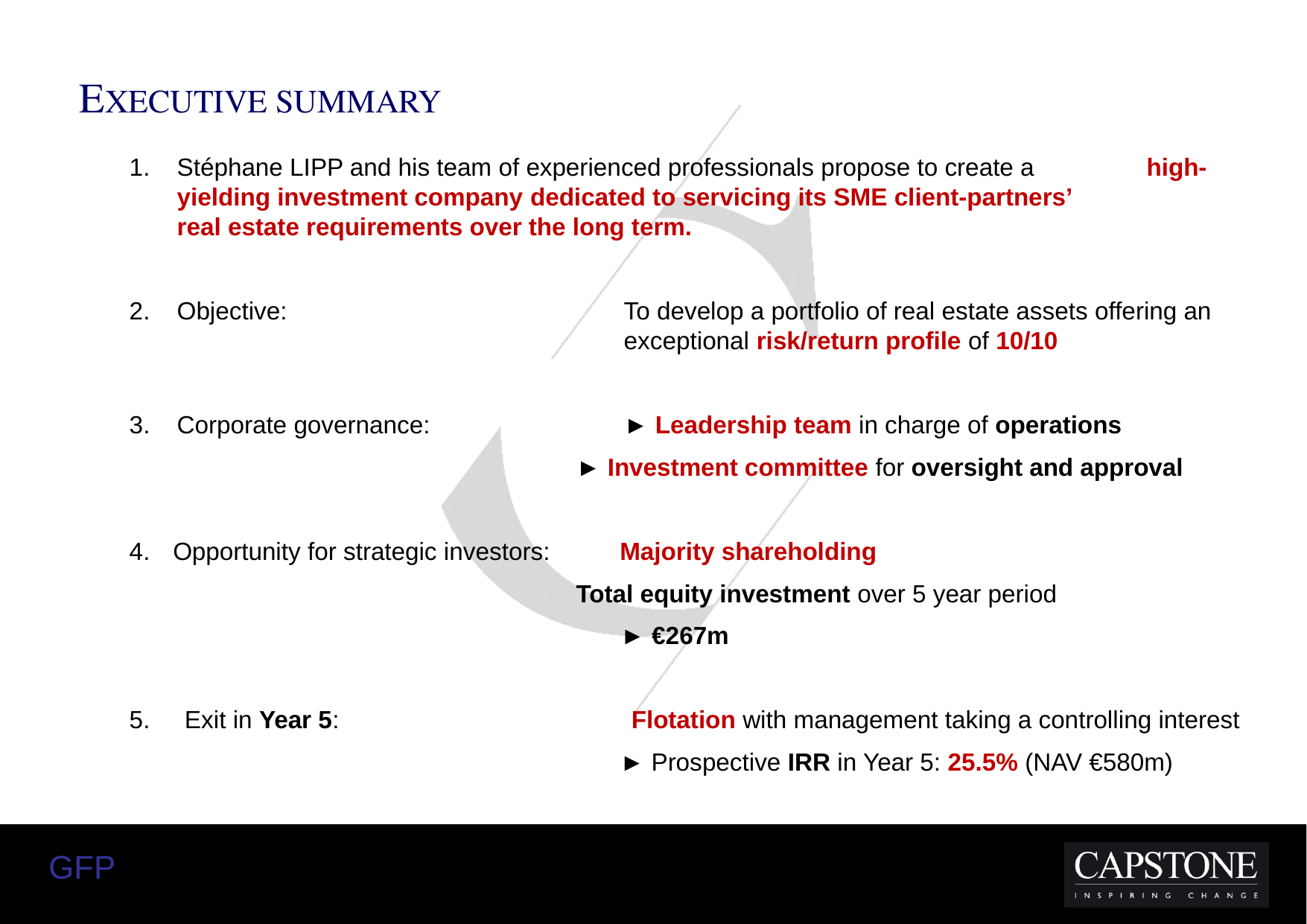

EXECUTIVE SUMMARY
Stéphane LIPP and his team of experienced professionals propose to create a 	           high-yielding investment company dedicated to servicing its SME client-partners’ 	            real estate requirements over the long term.

2.	Objective: 			To develop a portfolio of real estate assets offering an 				exceptional risk/return profile of 10/10

Corporate governance: 		► Leadership team in charge of operations
				► Investment committee for oversight and approval

Opportunity for strategic investors:	Majority shareholding
				Total equity investment over 5 year period
				► €267m

5.	Exit in Year 5:			Flotation with management taking a controlling interest
				► Prospective IRR in Year 5: 25.5% (NAV €580m)